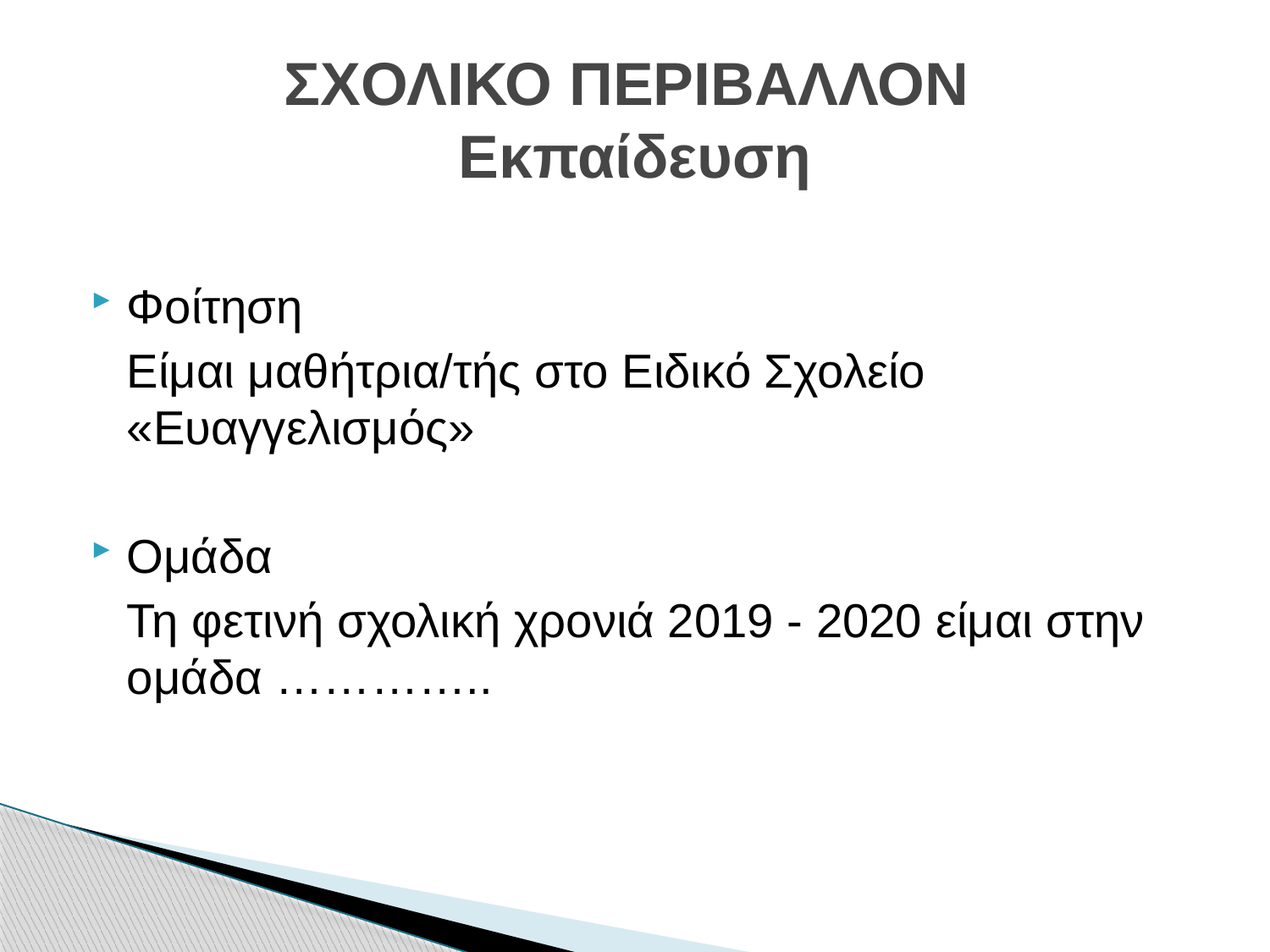

# ΣΧΟΛΙΚΟ ΠΕΡΙΒΑΛΛΟΝ Εκπαίδευση

Φοίτηση
	Είμαι μαθήτρια/τής στο Ειδικό Σχολείο «Ευαγγελισμός»

Ομάδα
	Τη φετινή σχολική χρονιά 2019 - 2020 είμαι στην ομάδα …………..